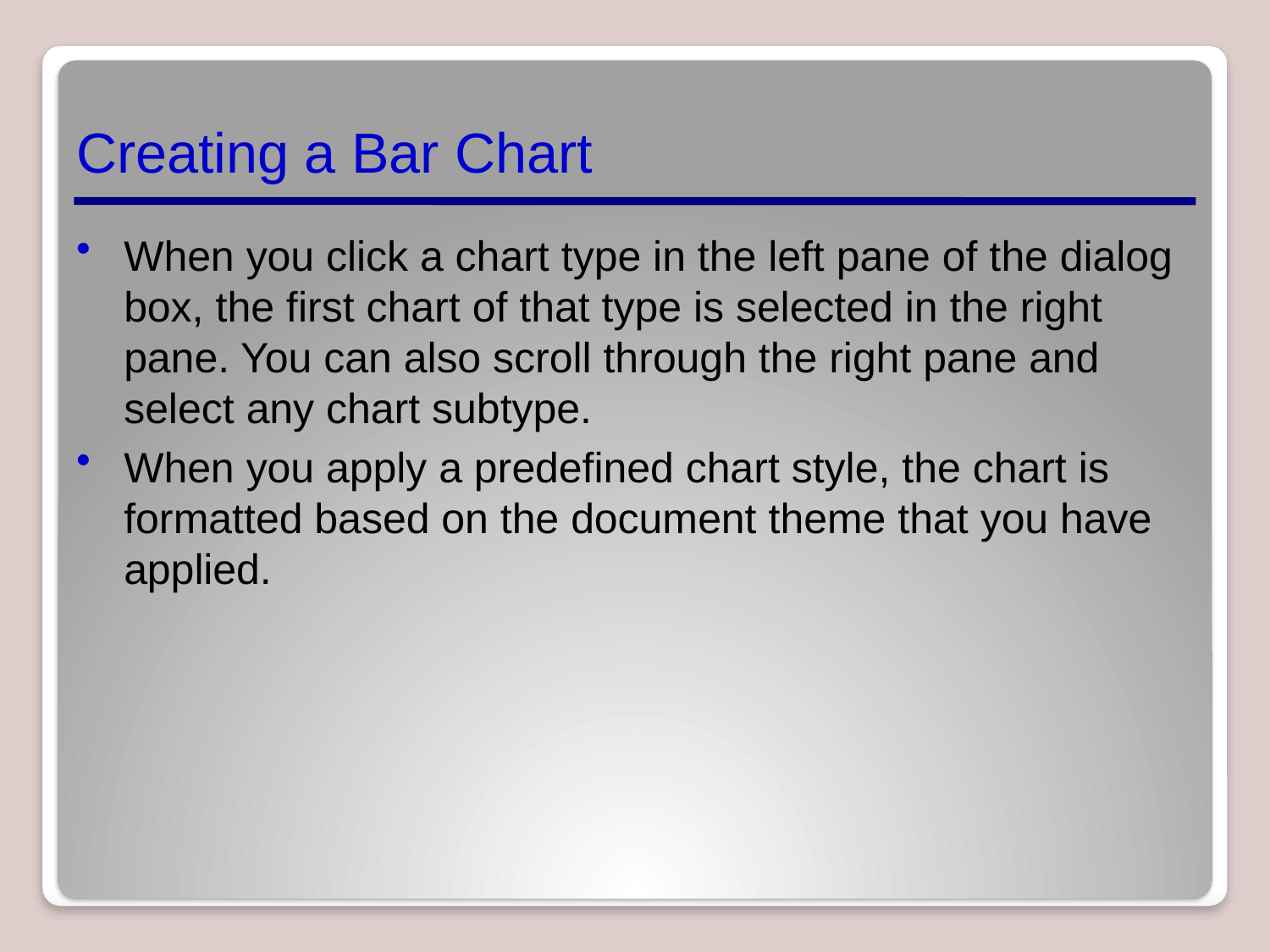

# Creating a Bar Chart
When you click a chart type in the left pane of the dialog box, the first chart of that type is selected in the right pane. You can also scroll through the right pane and select any chart subtype.
When you apply a predefined chart style, the chart is formatted based on the document theme that you have applied.